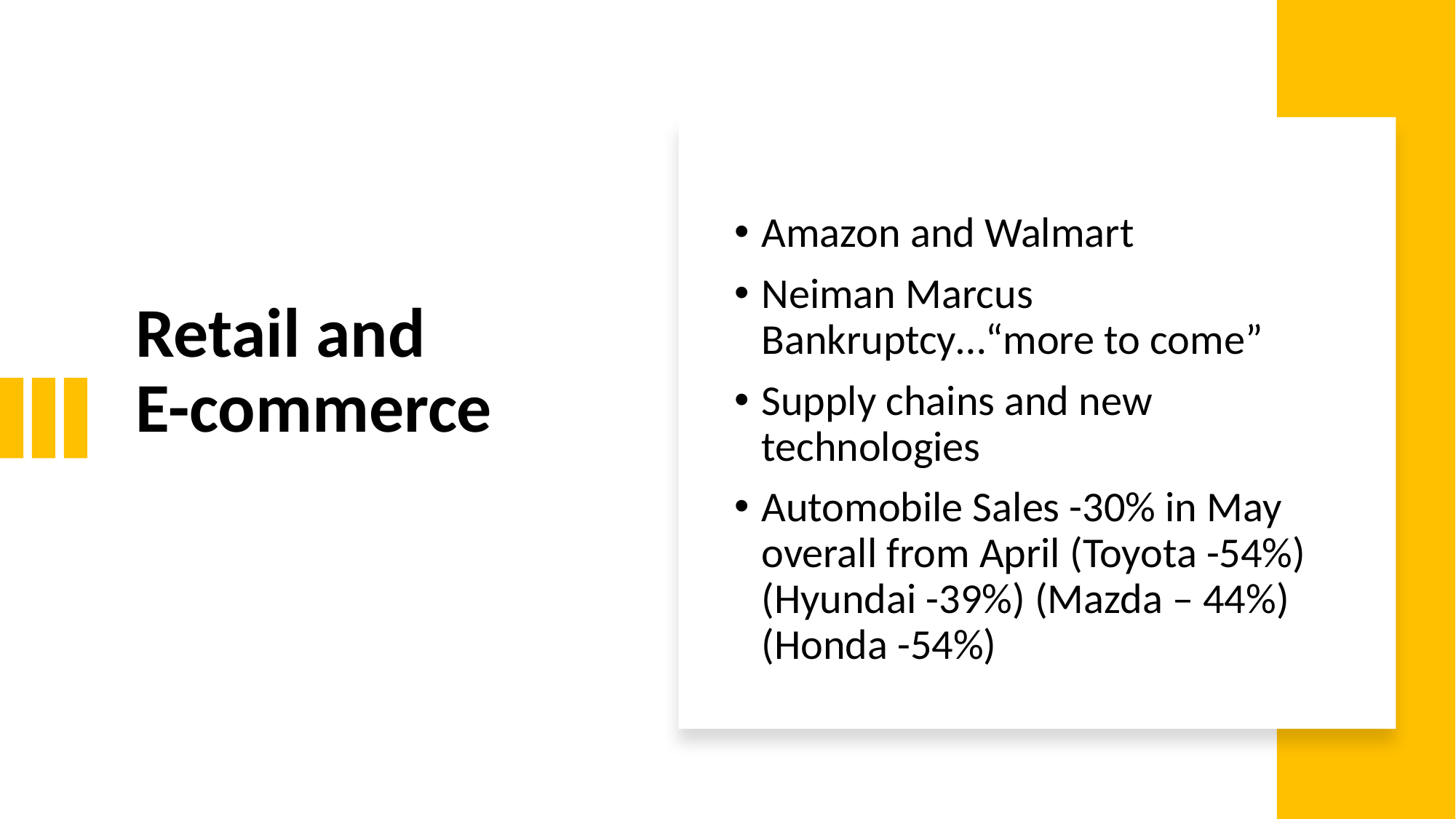

# Retail and E-commerce
Amazon and Walmart
Neiman Marcus Bankruptcy…“more to come”
Supply chains and new technologies
Automobile Sales -30% in May overall from April (Toyota -54%) (Hyundai -39%) (Mazda – 44%) (Honda -54%)